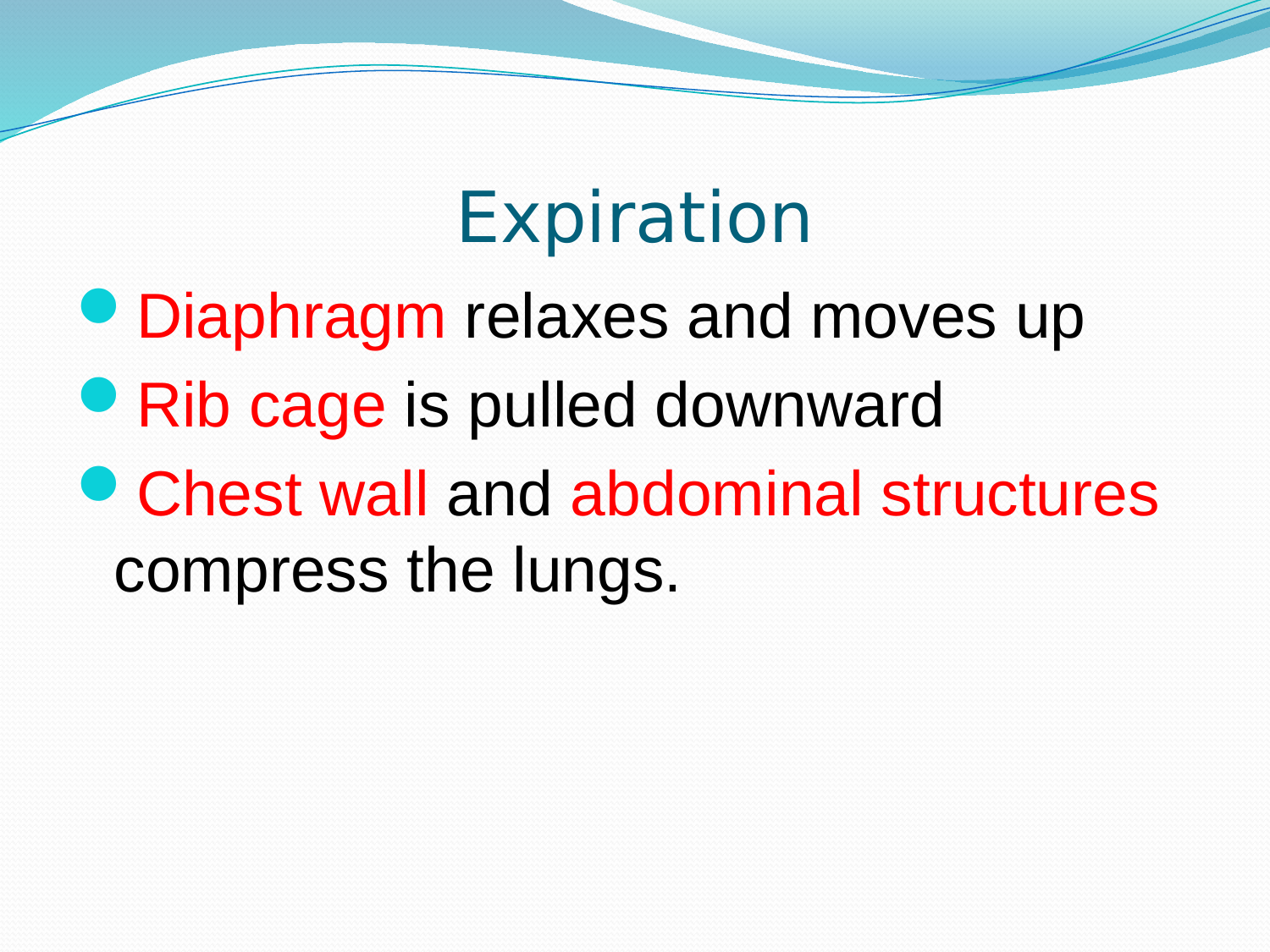

# Expiration
Diaphragm relaxes and moves up
Rib cage is pulled downward
Chest wall and abdominal structures compress the lungs.